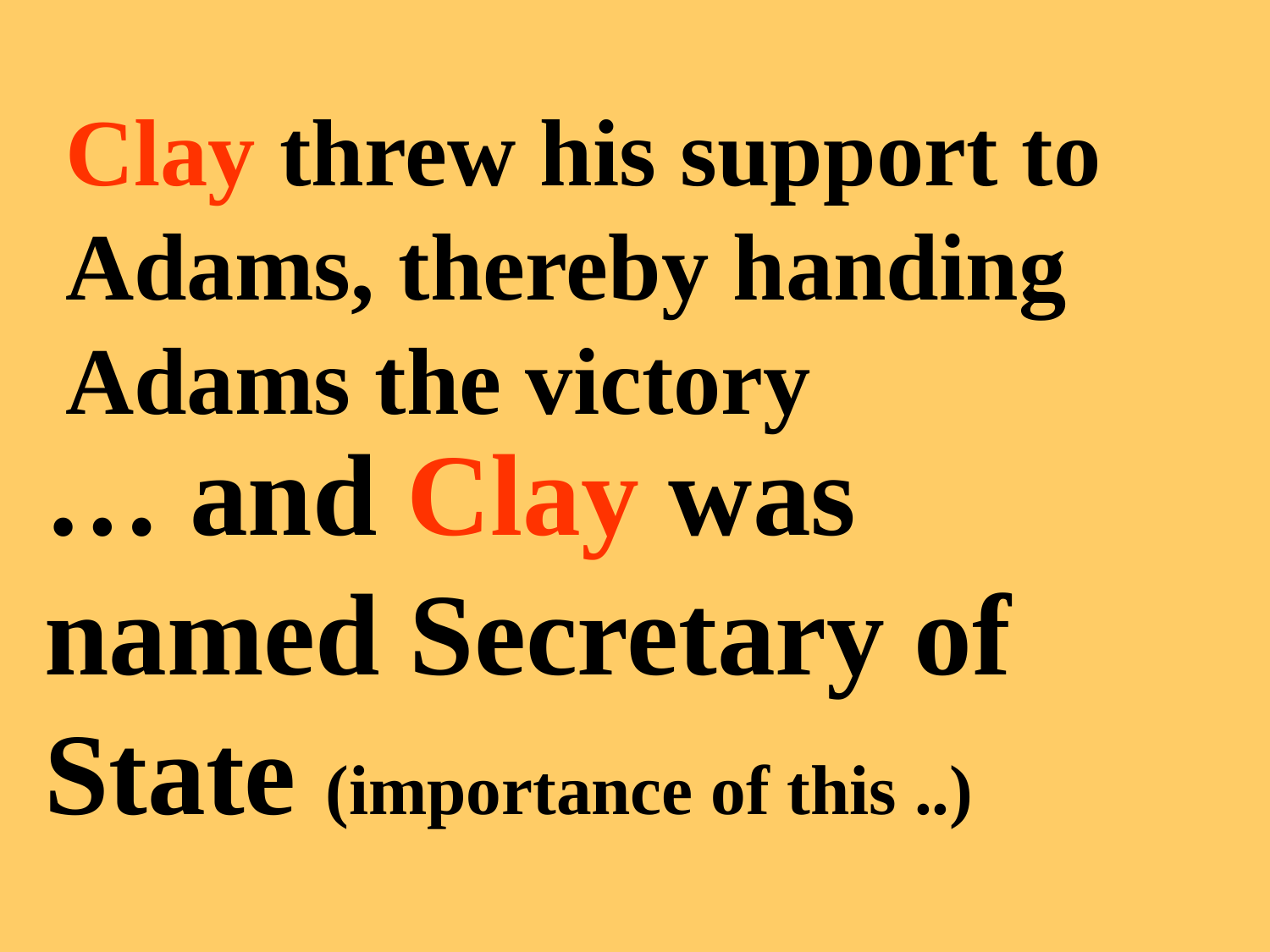

Clay threw his support to Adams, thereby handing Adams the victory
… and Clay was named Secretary of State (importance of this ..)